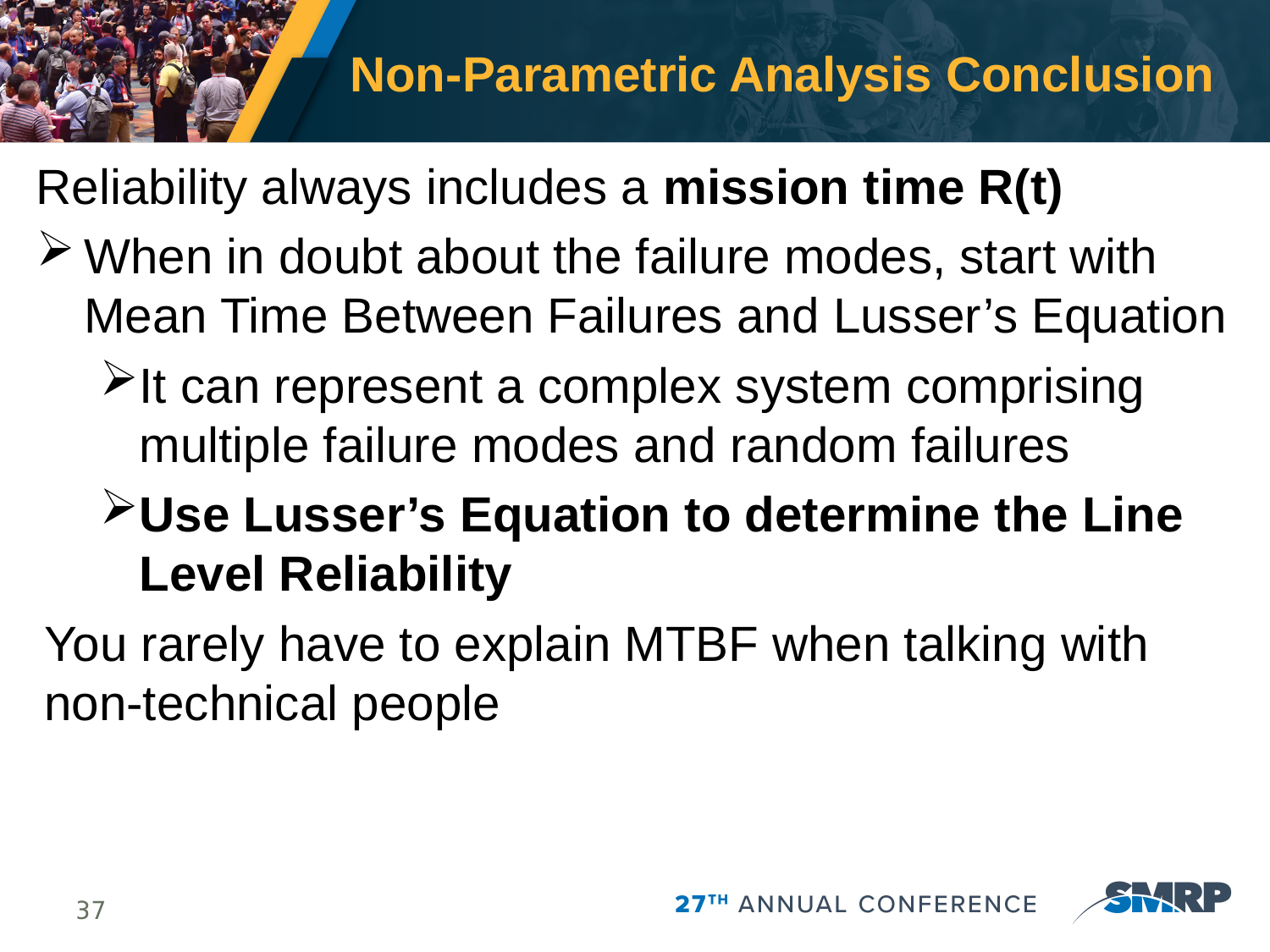

# Non-Parametric Analysis Conclusion
Reliability always includes a mission time R(t)
When in doubt about the failure modes, start with Mean Time Between Failures and Lusser’s Equation
It can represent a complex system comprising multiple failure modes and random failures
Use Lusser’s Equation to determine the Line Level Reliability
You rarely have to explain MTBF when talking with non-technical people
37